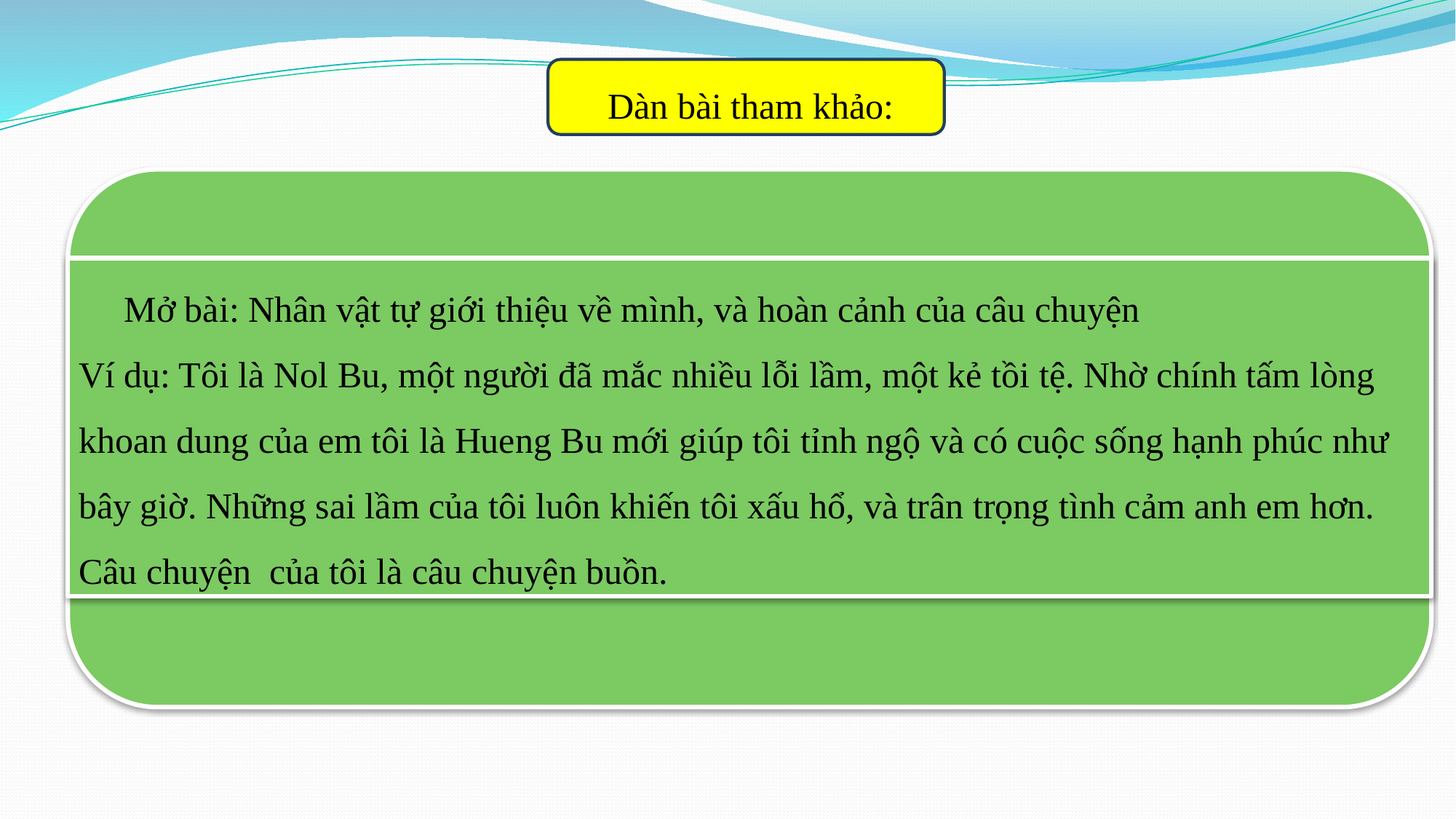

Dàn bài tham khảo:

     Mở bài: Nhân vật tự giới thiệu về mình, và hoàn cảnh của câu chuyện
Ví dụ: Tôi là Nol Bu, một người đã mắc nhiều lỗi lầm, một kẻ tồi tệ. Nhờ chính tấm lòng khoan dung của em tôi là Hueng Bu mới giúp tôi tỉnh ngộ và có cuộc sống hạnh phúc như bây giờ. Những sai lầm của tôi luôn khiến tôi xấu hổ, và trân trọng tình cảm anh em hơn. Câu chuyện  của tôi là câu chuyện buồn.